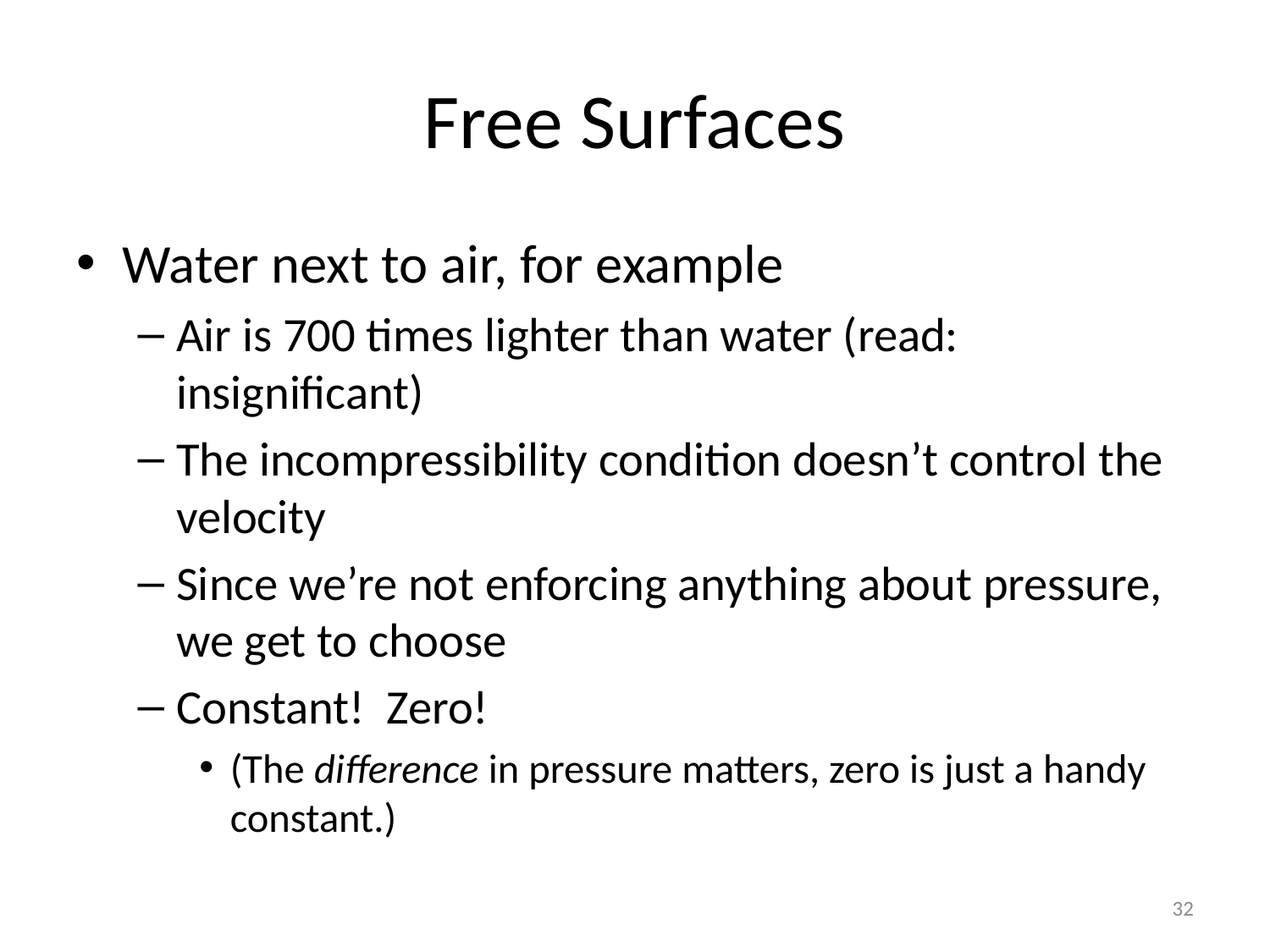

# Free Surfaces
Water next to air, for example
Air is 700 times lighter than water (read: insignificant)
The incompressibility condition doesn’t control the velocity
Since we’re not enforcing anything about pressure, we get to choose
Constant!  Zero!
(The difference in pressure matters, zero is just a handy constant.)

32